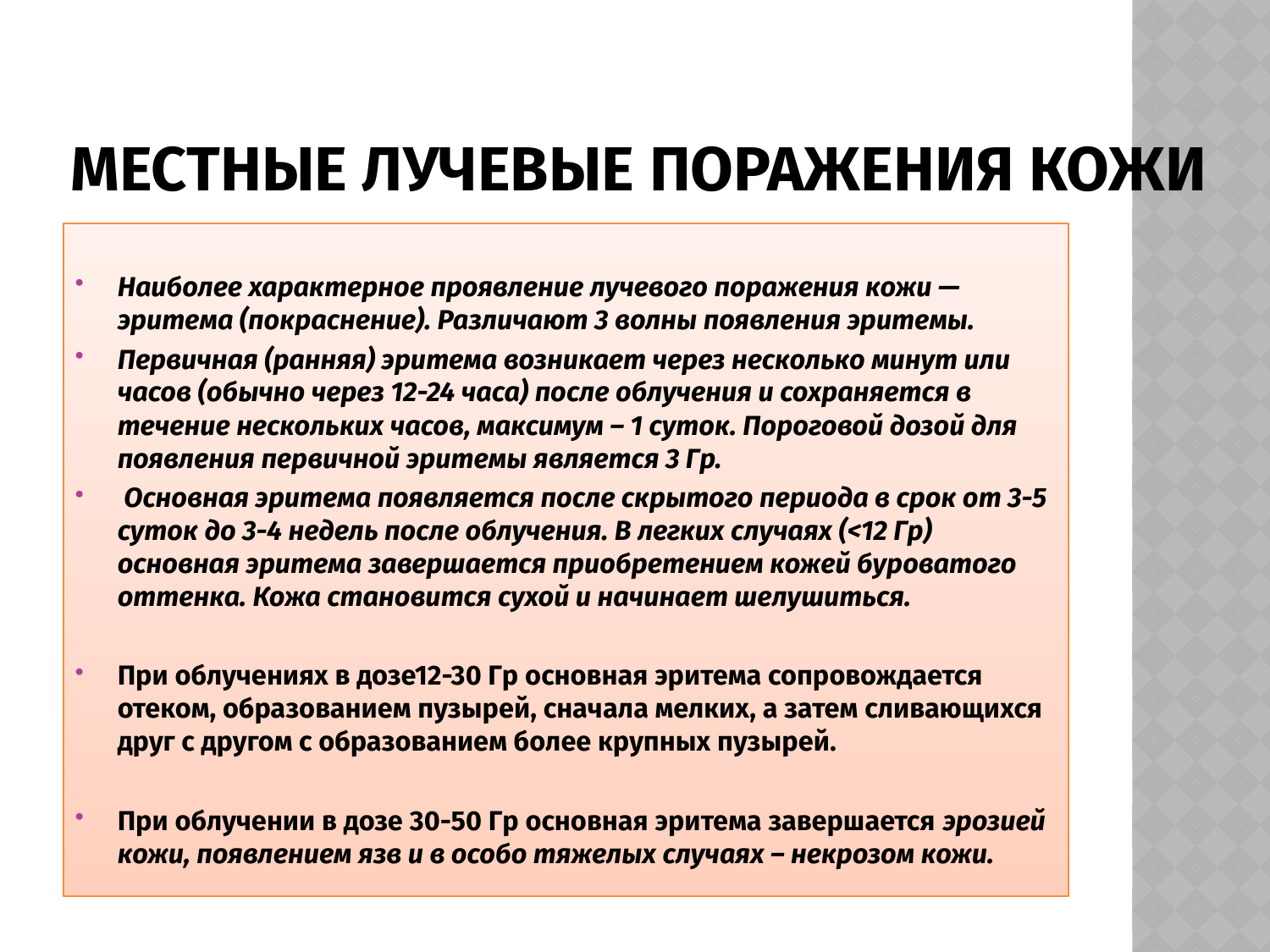

# Местные лучевые поражения кожи

Наиболее характерное проявление лучевого поражения кожи — эритема (покраснение). Различают 3 волны появления эритемы.
Первичная (ранняя) эритема возникает через несколько минут или часов (обычно через 12-24 часа) после облучения и сохраняется в течение нескольких часов, максимум – 1 суток. Пороговой дозой для появления первичной эритемы является 3 Гр.
 Основная эритема появляется после скрытого периода в срок от 3-5 суток до 3-4 недель после облучения. В легких случаях (<12 Гр) основная эритема завершается приобретением кожей буроватого оттенка. Кожа становится сухой и начинает шелушиться.

При облучениях в дозе12-30 Гр основная эритема сопровождается отеком, образованием пузырей, сначала мелких, а затем сливающихся друг с другом с образованием более крупных пузырей.

При облучении в дозе 30-50 Гр основная эритема завершается эрозией кожи, появлением язв и в особо тяжелых случаях – некрозом кожи.